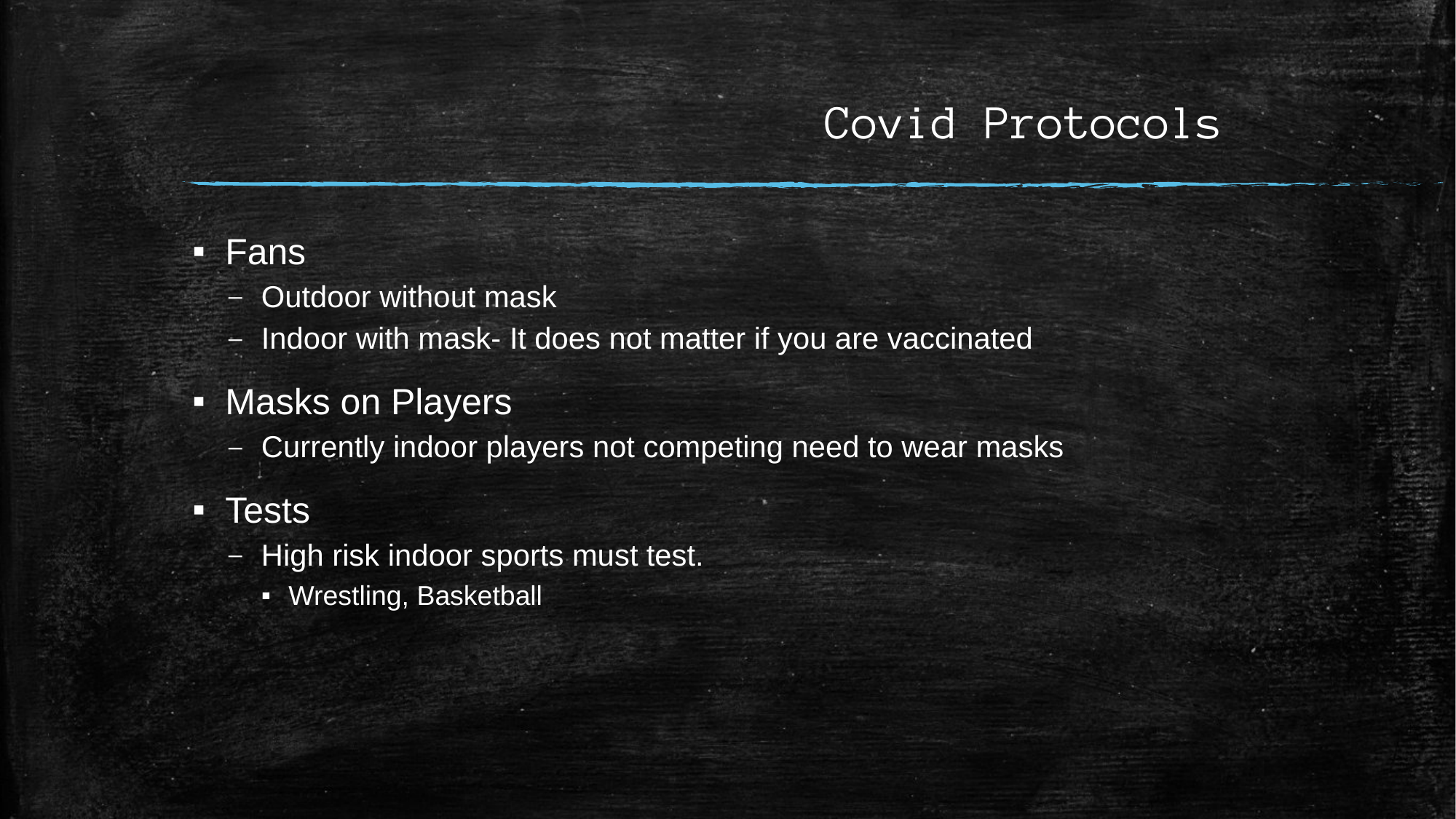

# Covid Protocols
Fans
Outdoor without mask
Indoor with mask- It does not matter if you are vaccinated
Masks on Players
Currently indoor players not competing need to wear masks
Tests
High risk indoor sports must test.
Wrestling, Basketball